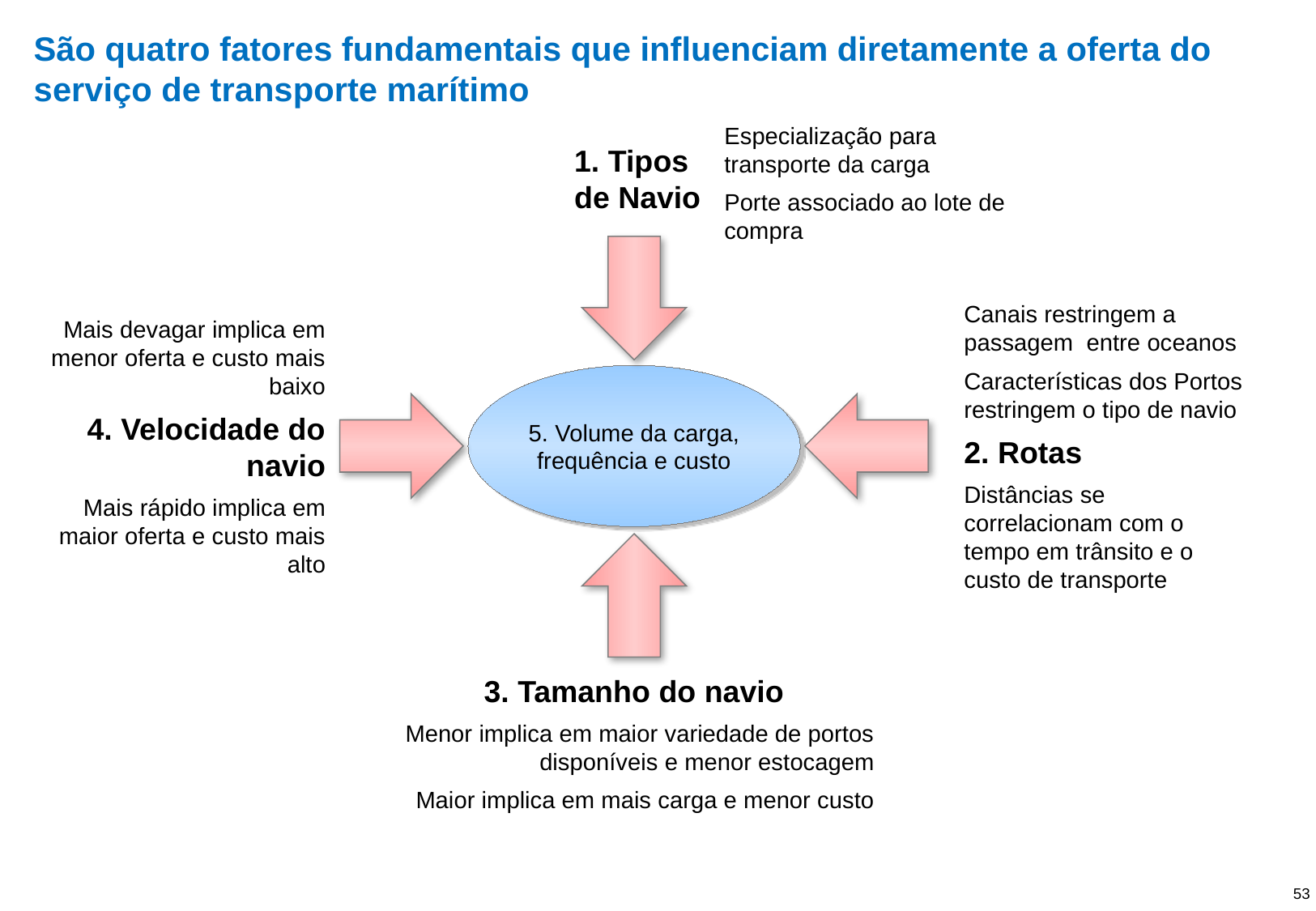

# São quatro fatores fundamentais que influenciam diretamente a oferta do serviço de transporte marítimo
Especialização para transporte da carga
Porte associado ao lote de compra
1. Tipos de Navio

Canais restringem a passagem  entre oceanos
Características dos Portos restringem o tipo de navio
2. Rotas
Distâncias se correlacionam com o tempo em trânsito e o custo de transporte
Mais devagar implica em menor oferta e custo mais baixo
4. Velocidade do navio
Mais rápido implica em maior oferta e custo mais alto
5. Volume da carga, frequência e custo

3. Tamanho do navio
Menor implica em maior variedade de portos disponíveis e menor estocagem
Maior implica em mais carga e menor custo
53